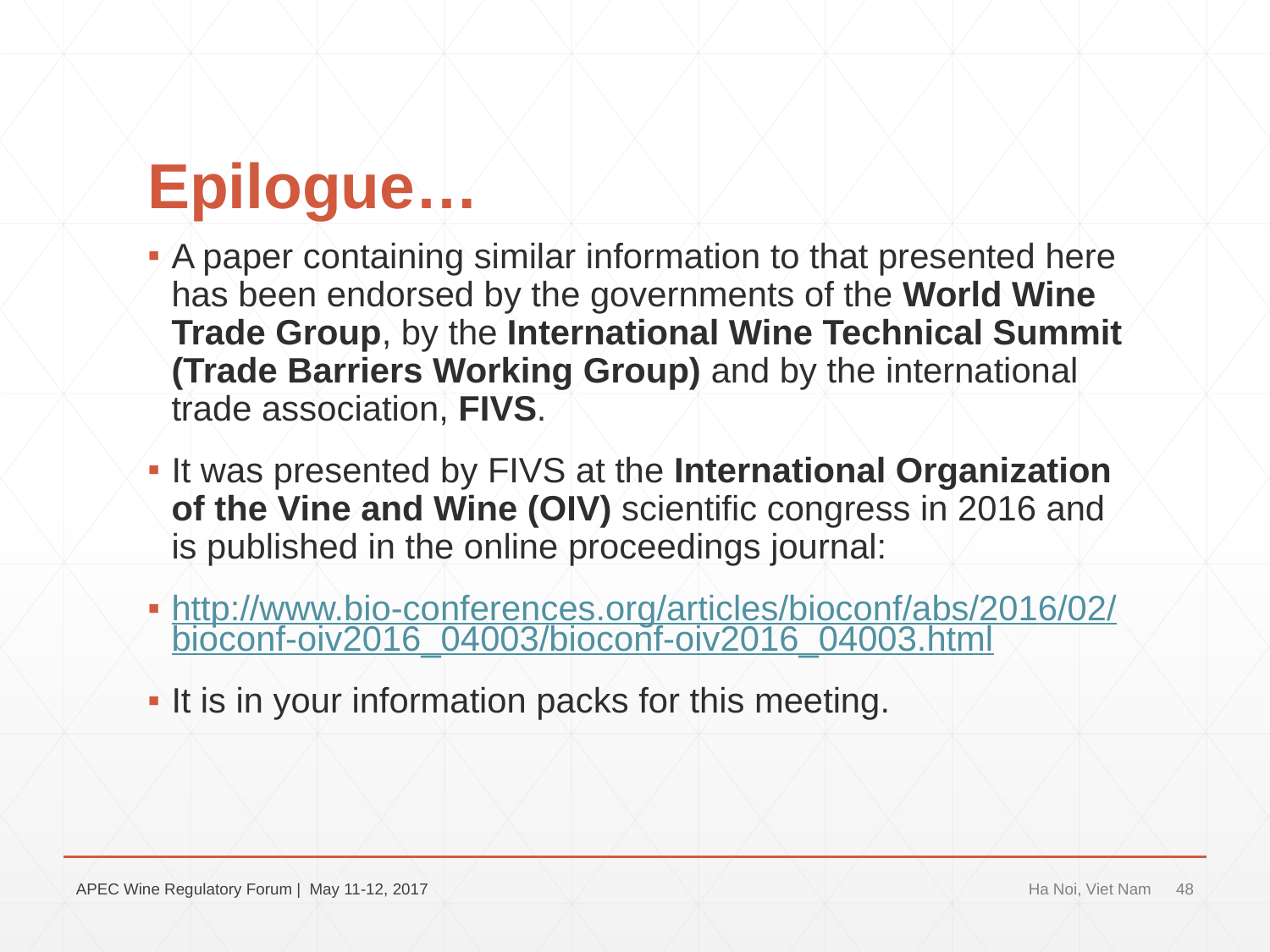

# Epilogue…
A paper containing similar information to that presented here has been endorsed by the governments of the World Wine Trade Group, by the International Wine Technical Summit (Trade Barriers Working Group) and by the international trade association, FIVS.
It was presented by FIVS at the International Organization of the Vine and Wine (OIV) scientific congress in 2016 and is published in the online proceedings journal:
http://www.bio-conferences.org/articles/bioconf/abs/2016/02/bioconf-oiv2016_04003/bioconf-oiv2016_04003.html
It is in your information packs for this meeting.

APEC Wine Regulatory Forum |  May 11-12, 2017
Ha Noi, Viet Nam
48